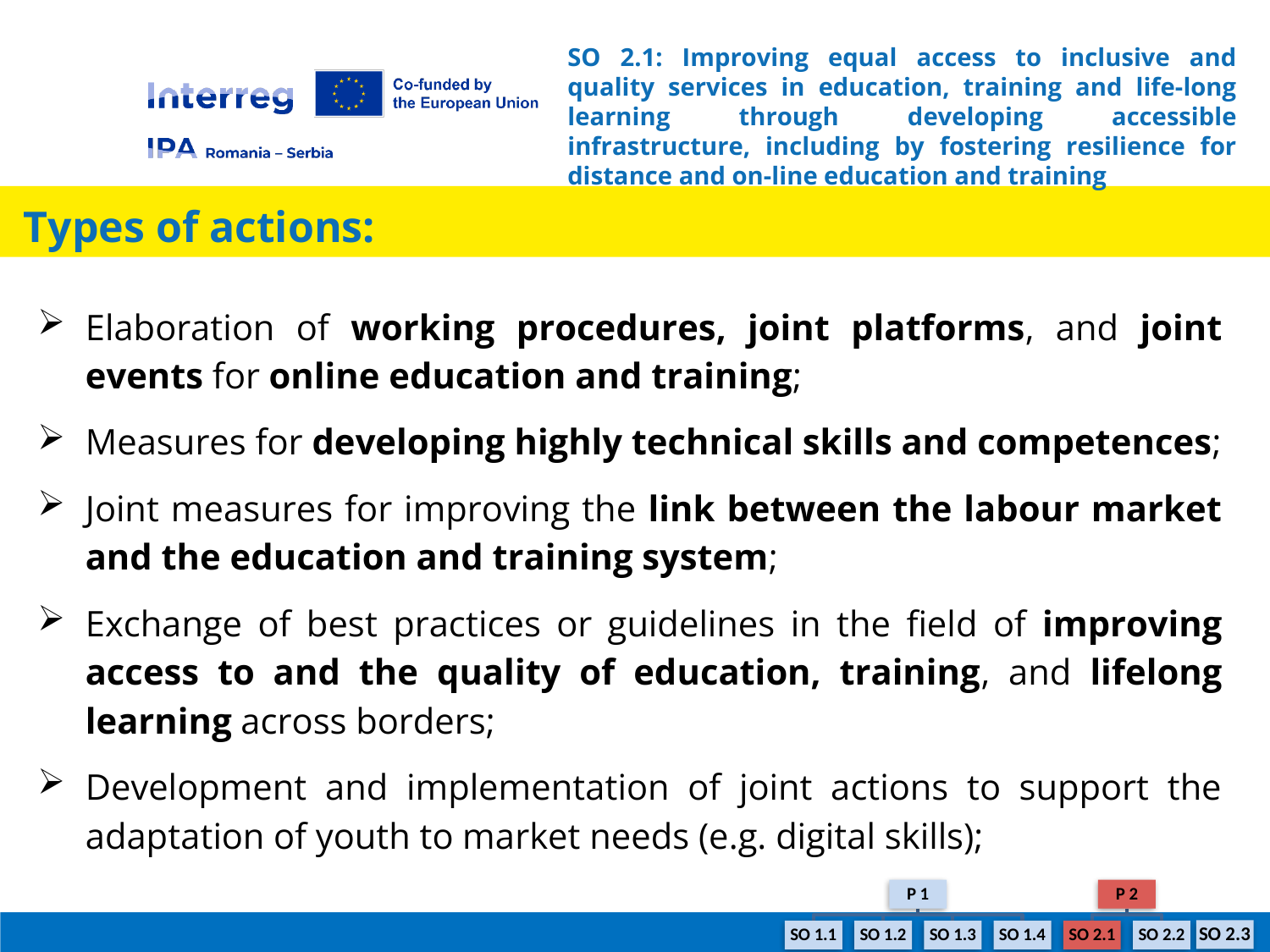

# SO 2.1: Improving equal access to inclusive and quality services in education, training and life-long learning through developing accessible infrastructure, including by fostering resilience for distance and on-line education and training

 Types of actions:
Elaboration of working procedures, joint platforms, and joint events for online education and training;
Measures for developing highly technical skills and competences;
Joint measures for improving the link between the labour market and the education and training system;
Exchange of best practices or guidelines in the field of improving access to and the quality of education, training, and lifelong learning across borders;
Development and implementation of joint actions to support the adaptation of youth to market needs (e.g. digital skills);

P 1
SO 1.1
SO 1.2
SO 1.3
SO 1.4
P 2
SO 2.1
SO 2.2
SO 2.3